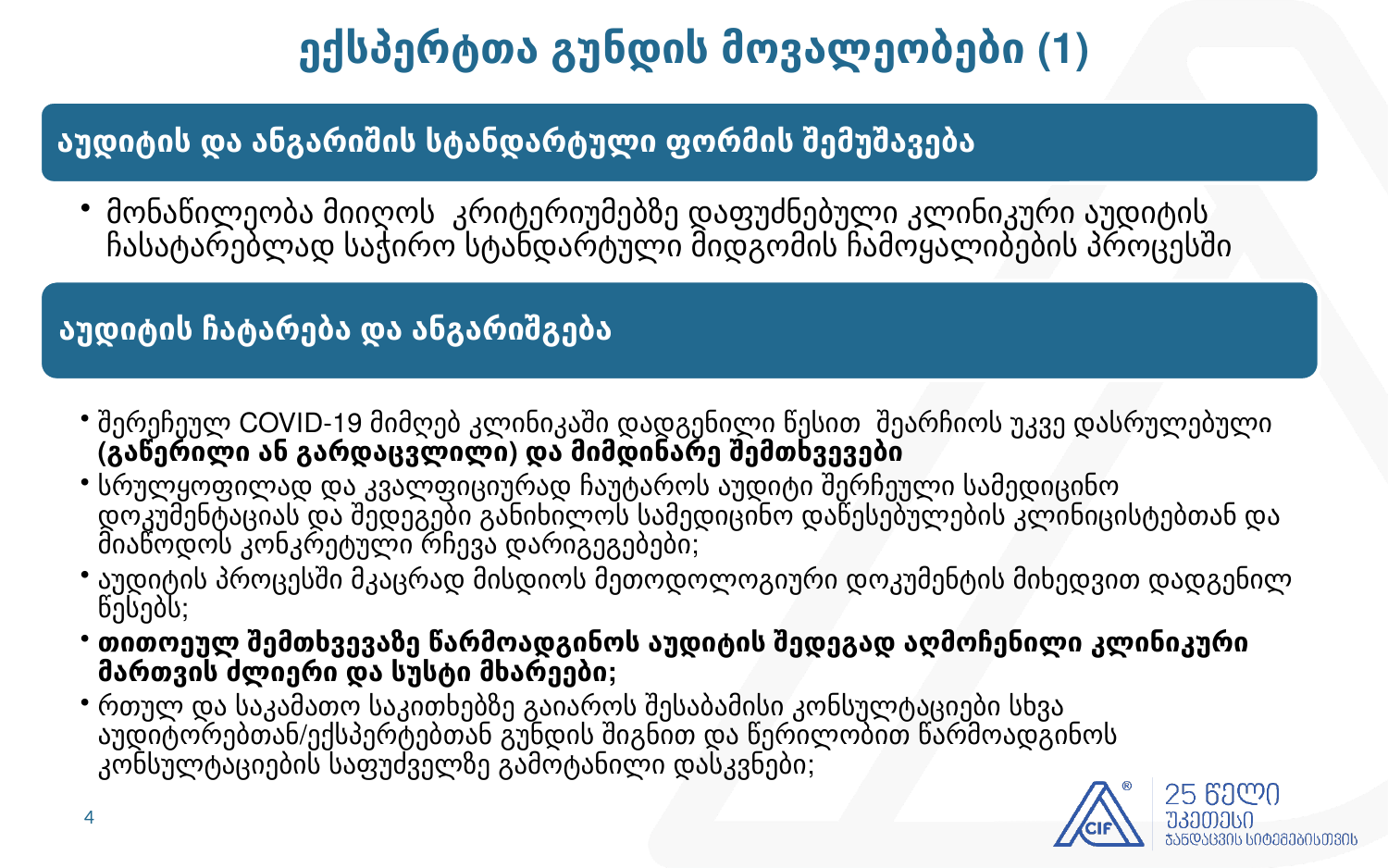

# ექსპერტთა გუნდის მოვალეობები (1)
აუდიტის და ანგარიშის სტანდარტული ფორმის შემუშავება
მონაწილეობა მიიღოს  კრიტერიუმებზე დაფუძნებული კლინიკური აუდიტის ჩასატარებლად საჭირო სტანდარტული მიდგომის ჩამოყალიბების პროცესში
აუდიტის ჩატარება და ანგარიშგება

შერეჩეულ COVID-19 მიმღებ კლინიკაში დადგენილი წესით  შეარჩიოს უკვე დასრულებული  (გაწერილი ან გარდაცვლილი) და მიმდინარე შემთხვევები
სრულყოფილად და კვალფიციურად ჩაუტაროს აუდიტი შერჩეული სამედიცინო დოკუმენტაციას და შედეგები განიხილოს სამედიცინო დაწესებულების კლინიცისტებთან და მიაწოდოს კონკრეტული რჩევა დარიგეგებები;
აუდიტის პროცესში მკაცრად მისდიოს მეთოდოლოგიური დოკუმენტის მიხედვით დადგენილ წესებს;
თითოეულ შემთხვევაზე წარმოადგინოს აუდიტის შედეგად აღმოჩენილი კლინიკური მართვის ძლიერი და სუსტი მხარეები;
რთულ და საკამათო საკითხებზე გაიაროს შესაბამისი კონსულტაციები სხვა აუდიტორებთან/ექსპერტებთან გუნდის შიგნით და წერილობით წარმოადგინოს კონსულტაციების საფუძველზე გამოტანილი დასკვნები;
4